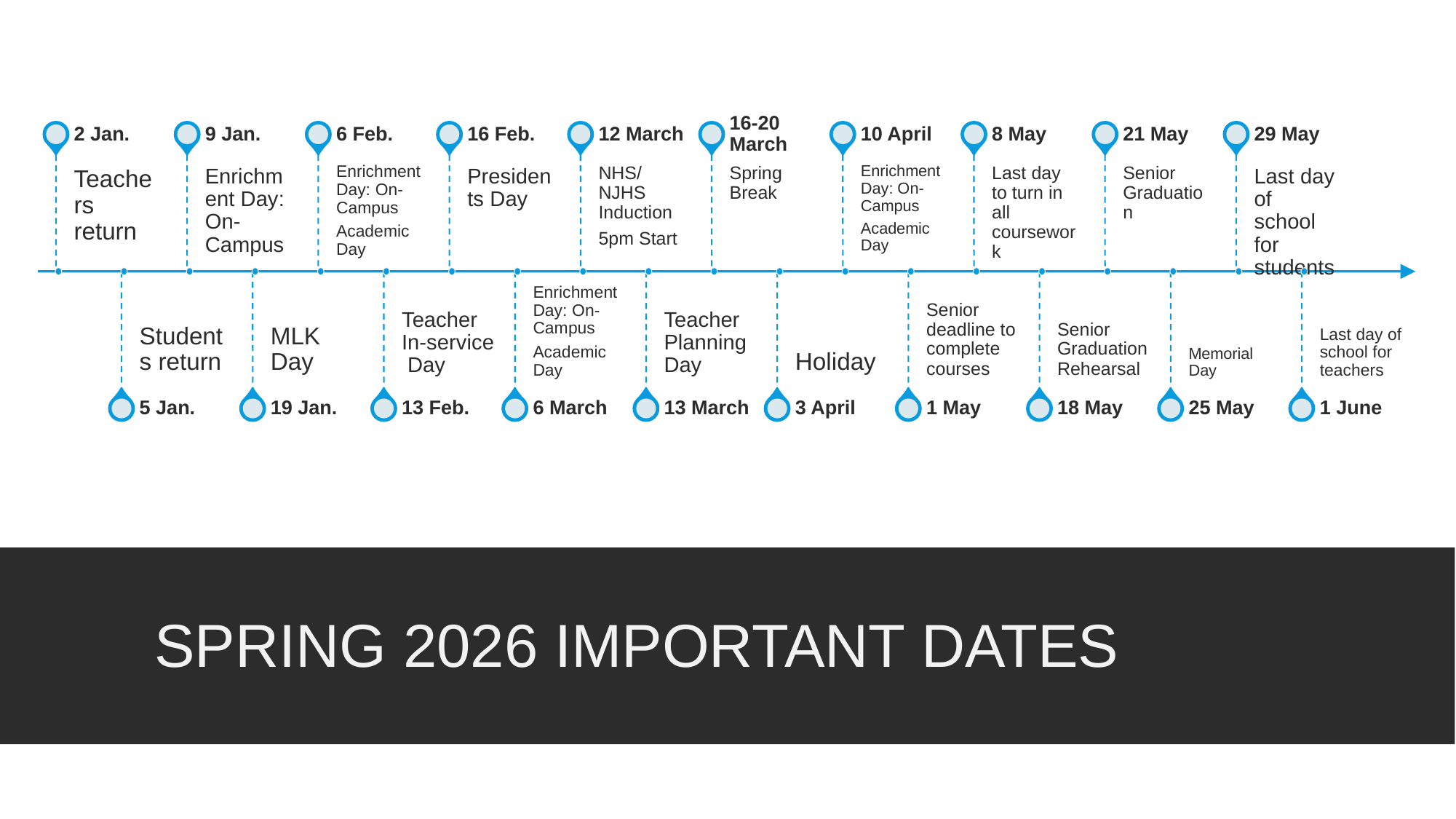

Teachers return
2 Jan.
Students return
5 Jan.
Enrichment Day: On-Campus
9 Jan.
MLK Day
19 Jan.
Enrichment Day: On-Campus
Academic Day
6 Feb.
Teacher In-service  Day
13 Feb.
Presidents Day
16 Feb.
Enrichment Day: On-Campus
Academic Day
6 March
NHS/NJHS Induction
5pm Start
12 March
Teacher Planning Day
13 March
Spring Break
16-20 March
Holiday
3 April
Enrichment Day: On-Campus
Academic Day
10 April
Senior deadline to complete courses
1 May
Last day to turn in all coursework
8 May
Senior Graduation Rehearsal
18 May
Senior Graduation
21 May
Memorial Day
25 May
Last day of school for students
29 May
Last day of school for teachers
1 June

# Spring 2026 Important Dates